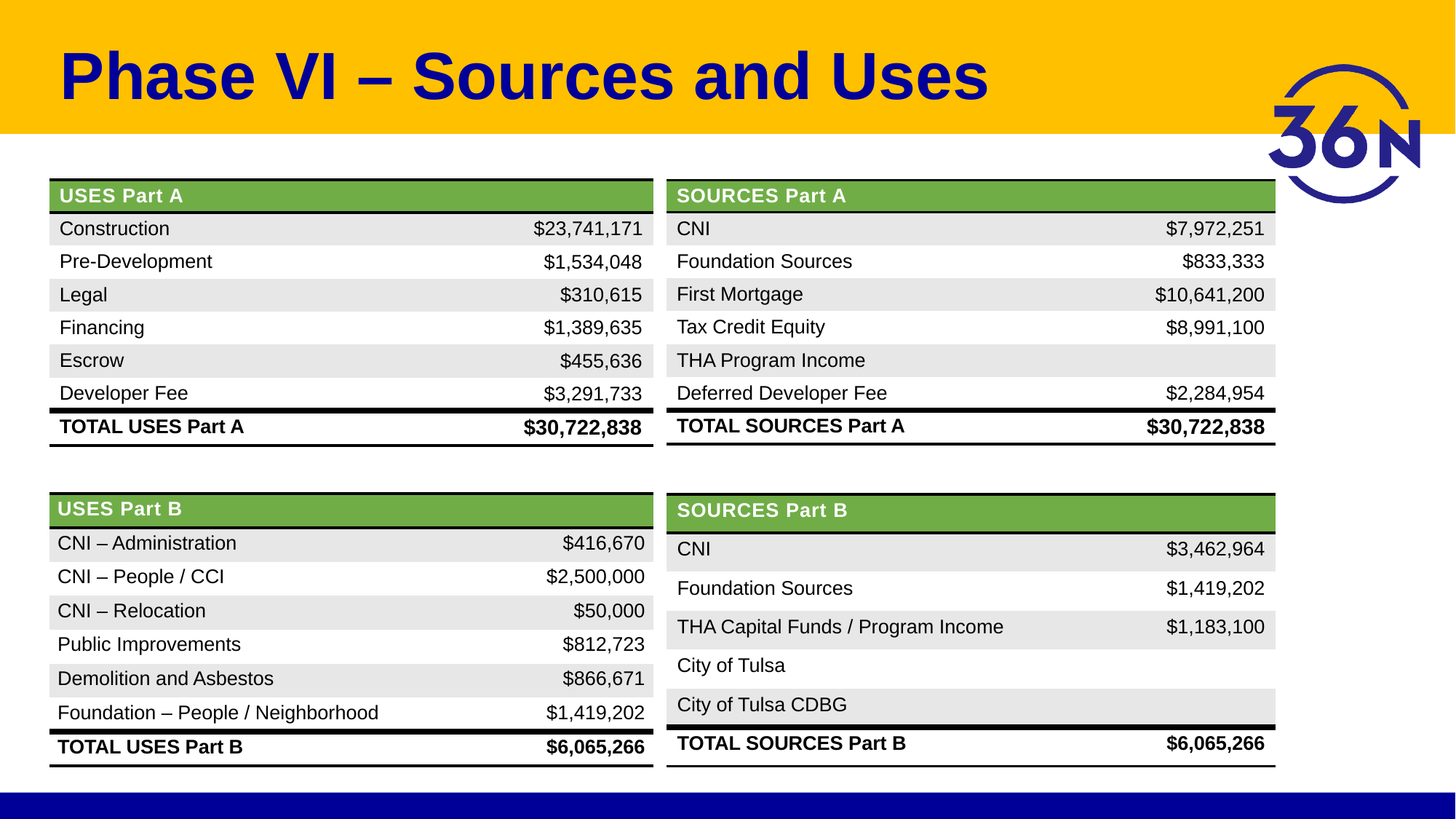

# Phase VI – Sources and Uses
| USES Part A |  |
| --- | --- |
| Construction | $23,741,171 |
| Pre-Development | $1,534,048 |
| Legal | $310,615 |
| Financing | $1,389,635 |
| Escrow | $455,636 |
| Developer Fee | $3,291,733 |
| TOTAL USES Part A | $30,722,838 |
| SOURCES Part A |  |
| --- | --- |
| CNI | $7,972,251 |
| Foundation Sources | $833,333 |
| First Mortgage | $10,641,200 |
| Tax Credit Equity | $8,991,100 |
| THA Program Income |  |
| Deferred Developer Fee | $2,284,954 |
| TOTAL SOURCES Part A | $30,722,838 |
| USES Part B |  |
| --- | --- |
| CNI – Administration | $416,670 |
| CNI – People / CCI | $2,500,000 |
| CNI – Relocation | $50,000 |
| Public Improvements | $812,723 |
| Demolition and Asbestos | $866,671 |
| Foundation – People / Neighborhood | $1,419,202 |
| TOTAL USES Part B | $6,065,266 |
| SOURCES Part B |  |
| --- | --- |
| CNI | $3,462,964 |
| Foundation Sources | $1,419,202 |
| THA Capital Funds / Program Income | $1,183,100 |
| City of Tulsa |  |
| City of Tulsa CDBG |  |
| TOTAL SOURCES Part B | $6,065,266 |